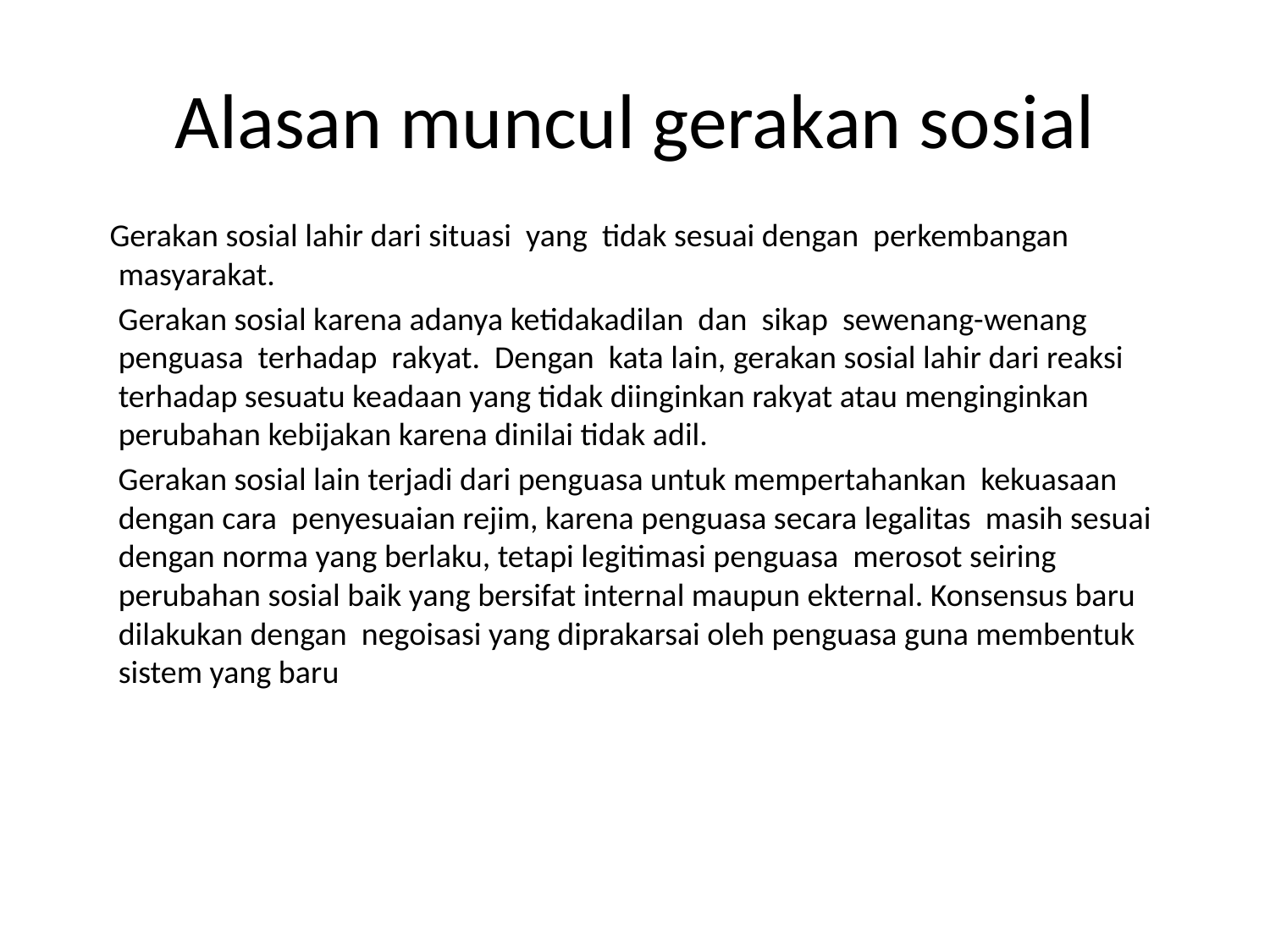

# Alasan muncul gerakan sosial
         Gerakan sosial lahir dari situasi  yang  tidak sesuai dengan  perkembangan  masyarakat.
     Gerakan sosial karena adanya ketidakadilan  dan  sikap  sewenang-wenang penguasa  terhadap  rakyat.  Dengan  kata lain, gerakan sosial lahir dari reaksi terhadap sesuatu keadaan yang tidak diinginkan rakyat atau menginginkan perubahan kebijakan karena dinilai tidak adil.
     Gerakan sosial lain terjadi dari penguasa untuk mempertahankan  kekuasaan dengan cara  penyesuaian rejim, karena penguasa secara legalitas  masih sesuai dengan norma yang berlaku, tetapi legitimasi penguasa  merosot seiring perubahan sosial baik yang bersifat internal maupun ekternal. Konsensus baru dilakukan dengan  negoisasi yang diprakarsai oleh penguasa guna membentuk sistem yang baru